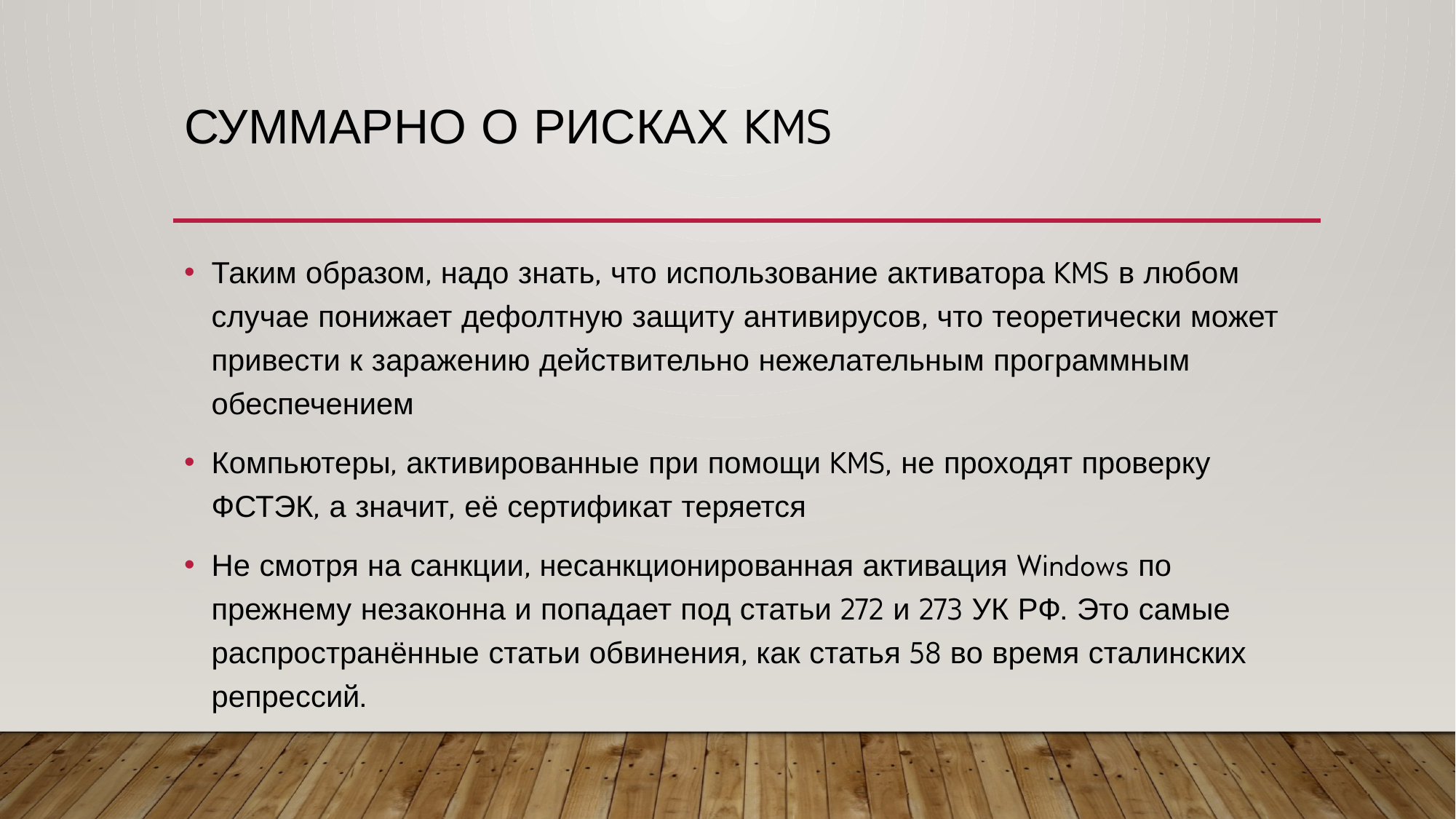

# Суммарно о рисках KMS
Таким образом, надо знать, что использование активатора KMS в любом случае понижает дефолтную защиту антивирусов, что теоретически может привести к заражению действительно нежелательным программным обеспечением
Компьютеры, активированные при помощи KMS, не проходят проверку ФСТЭК, а значит, её сертификат теряется
Не смотря на санкции, несанкционированная активация Windows по прежнему незаконна и попадает под статьи 272 и 273 УК РФ. Это самые распространённые статьи обвинения, как статья 58 во время сталинских репрессий.